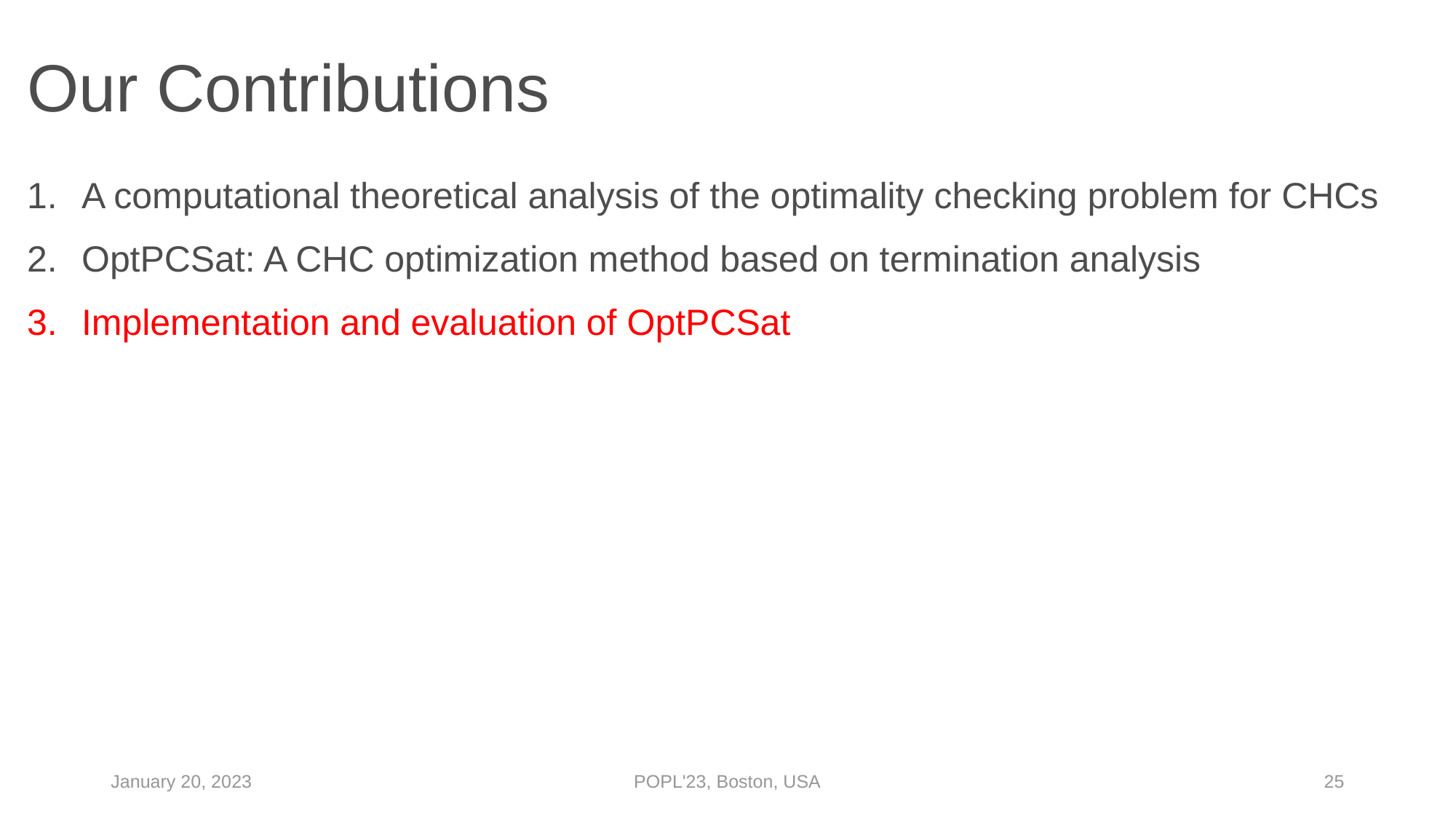

# Our Contributions
A computational theoretical analysis of the optimality checking problem for CHCs
OptPCSat: A CHC optimization method based on termination analysis
Implementation and evaluation of OptPCSat
January 20, 2023
POPL'23, Boston, USA
25